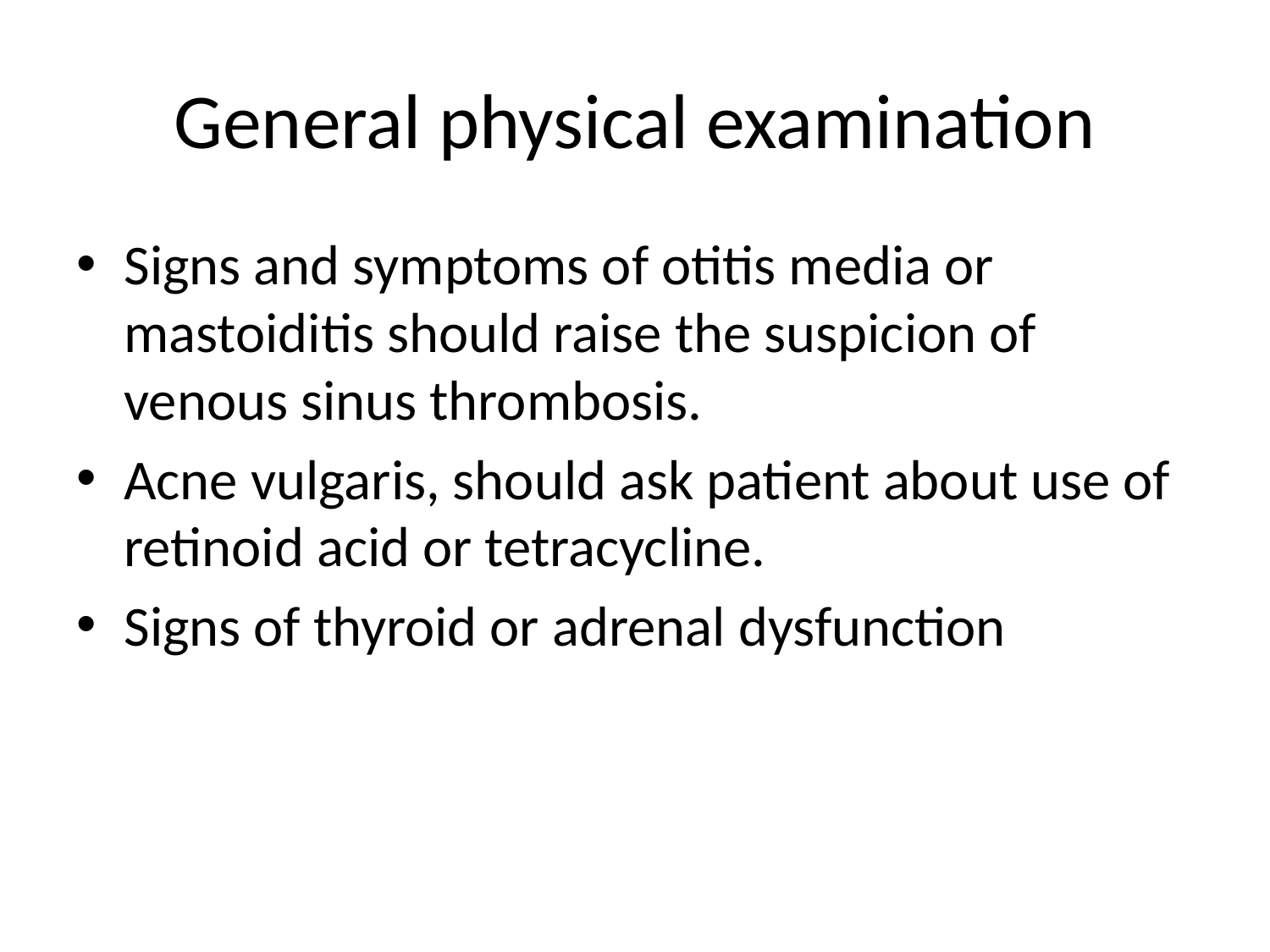

# General physical examination
Signs and symptoms of otitis media or mastoiditis should raise the suspicion of venous sinus thrombosis.
Acne vulgaris, should ask patient about use of retinoid acid or tetracycline.
Signs of thyroid or adrenal dysfunction